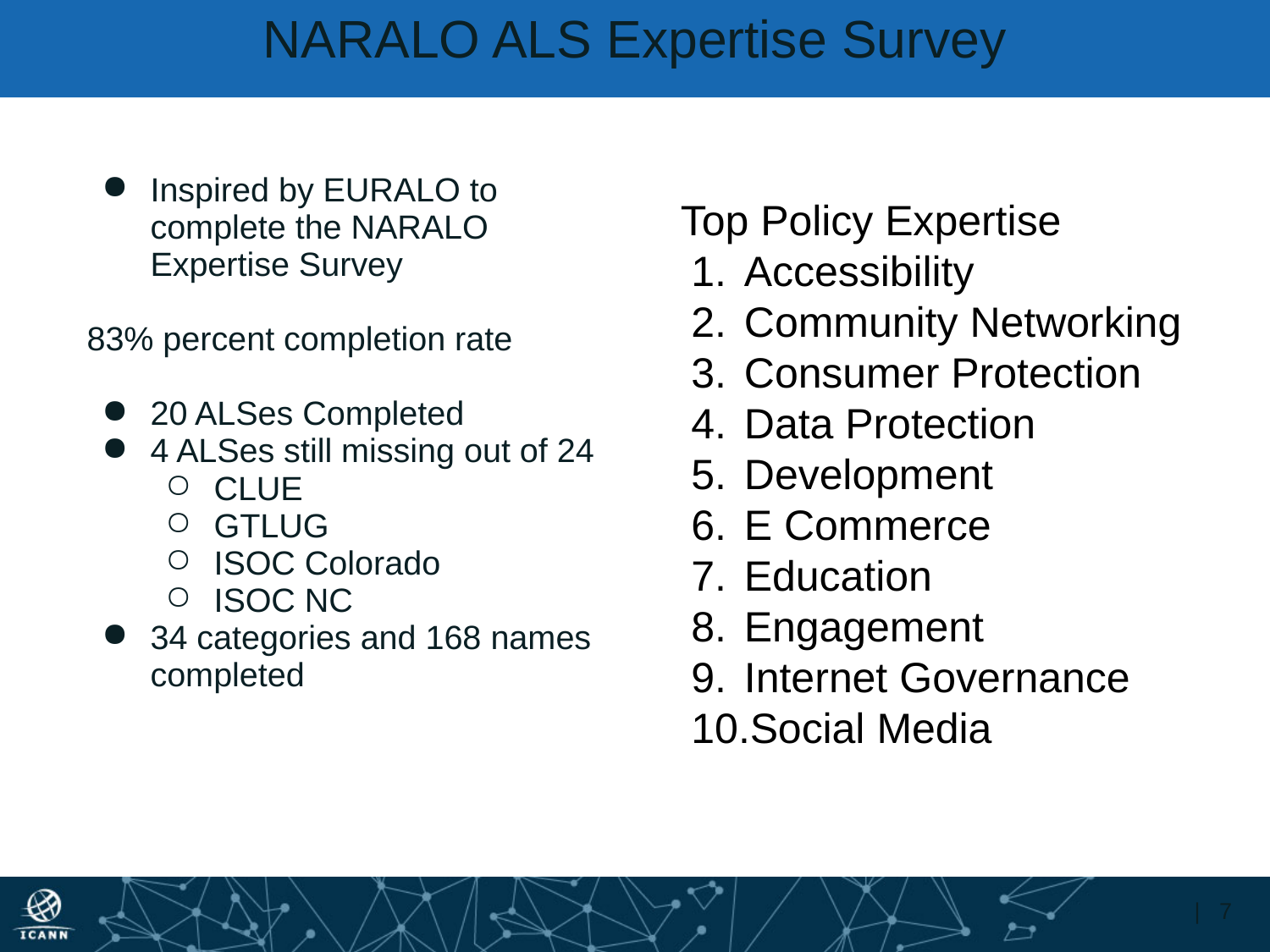

NARALO ALS Expertise Survey
Inspired by EURALO to complete the NARALO Expertise Survey

83% percent completion rate
20 ALSes Completed
4 ALSes still missing out of 24
CLUE
GTLUG
ISOC Colorado
ISOC NC
34 categories and 168 names completed

Top Policy Expertise
Accessibility
Community Networking
Consumer Protection
Data Protection
Development
E Commerce
Education
Engagement
Internet Governance
Social Media